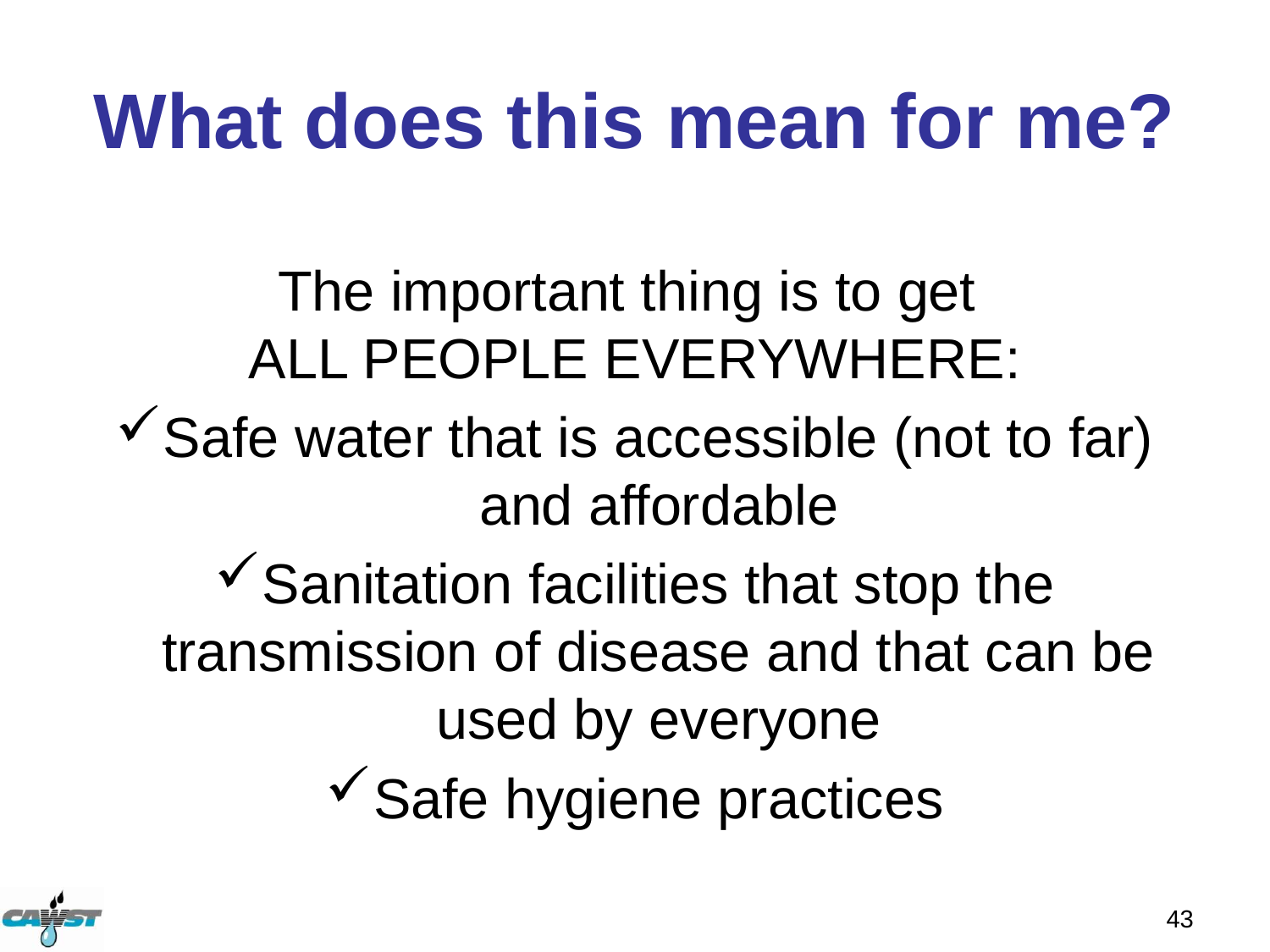

# What does this mean for me?
The important thing is to get
ALL PEOPLE EVERYWHERE:
Safe water that is accessible (not to far) and affordable
Sanitation facilities that stop the transmission of disease and that can be used by everyone
Safe hygiene practices
43